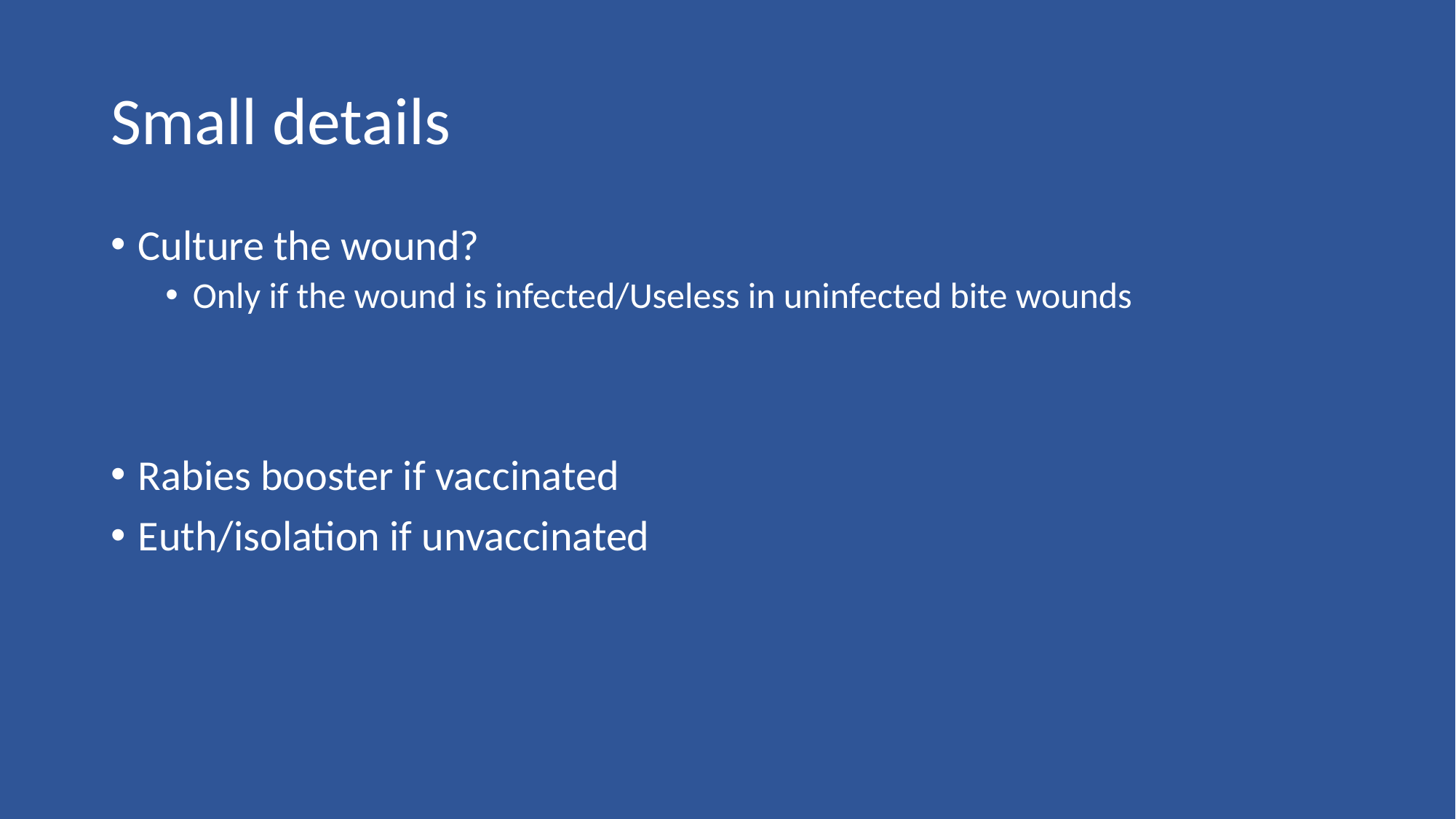

# Small details
Culture the wound?
Only if the wound is infected/Useless in uninfected bite wounds

Rabies booster if vaccinated
Euth/isolation if unvaccinated